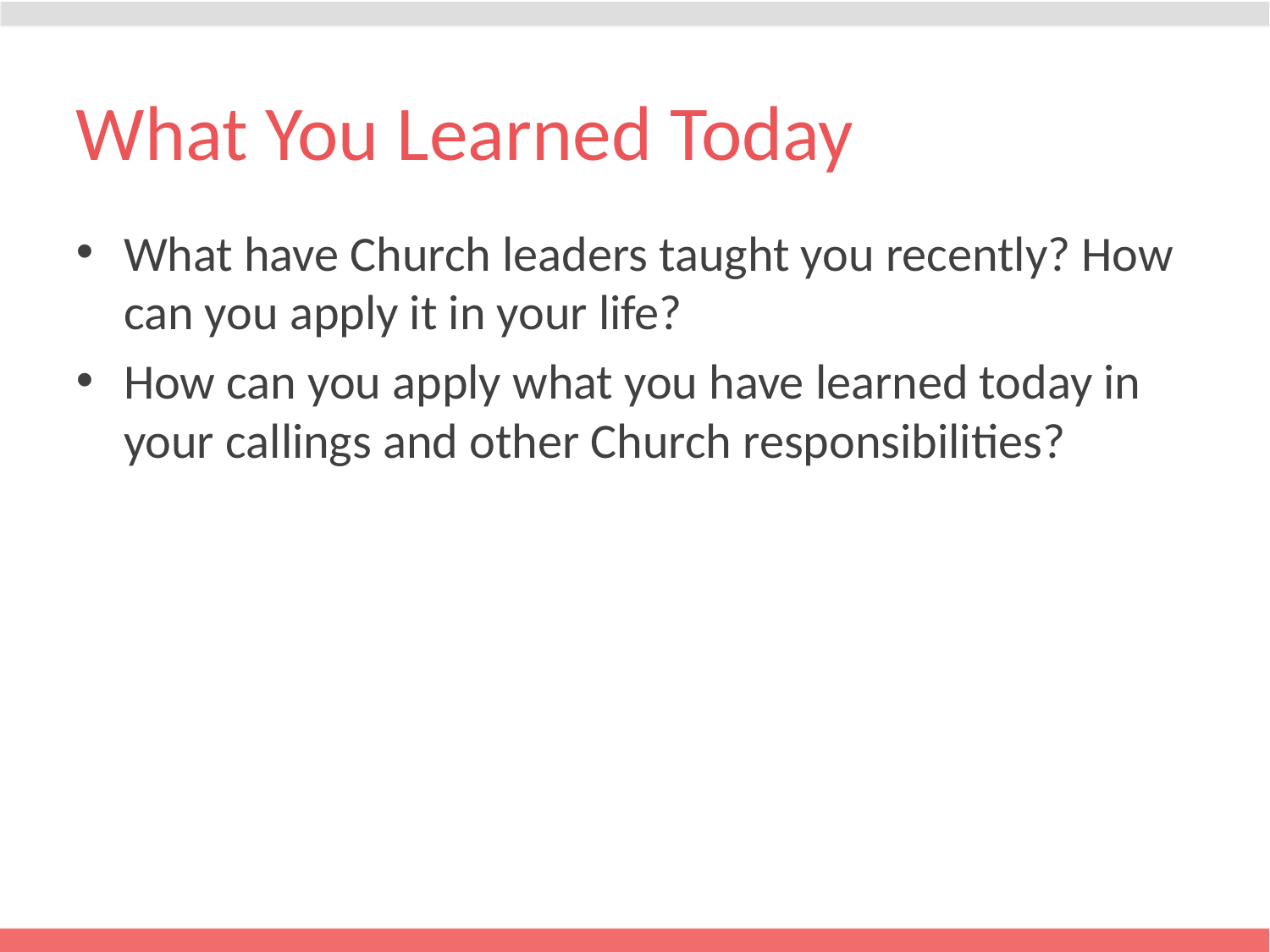

# What You Learned Today
What have Church leaders taught you recently? How can you apply it in your life?
How can you apply what you have learned today in your callings and other Church responsibilities?